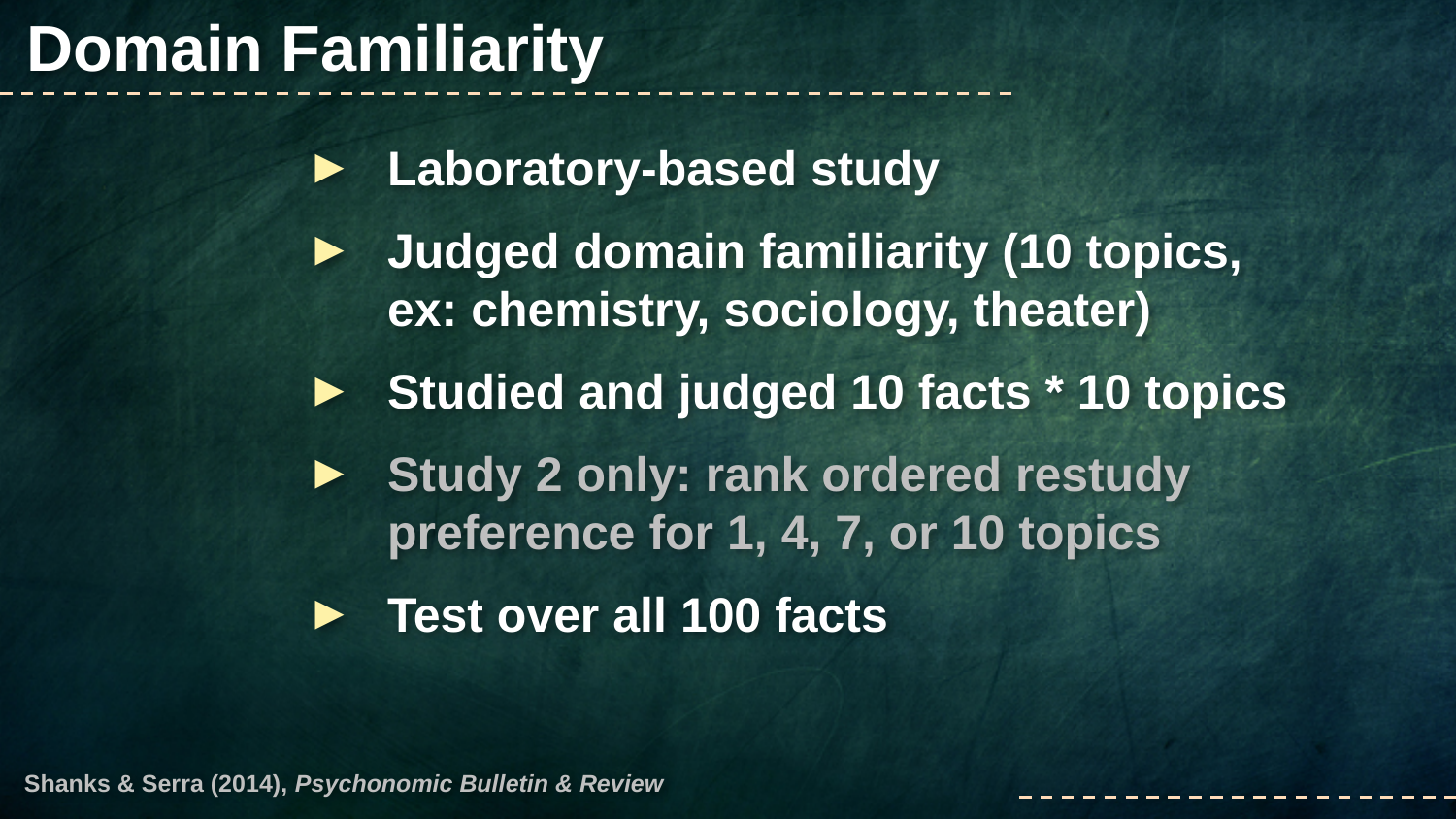

Domain Familiarity
Laboratory-based study
Judged domain familiarity (10 topics, ex: chemistry, sociology, theater)
Studied and judged 10 facts * 10 topics
Study 2 only: rank ordered restudy preference for 1, 4, 7, or 10 topics
Test over all 100 facts
Shanks & Serra (2014), Psychonomic Bulletin & Review